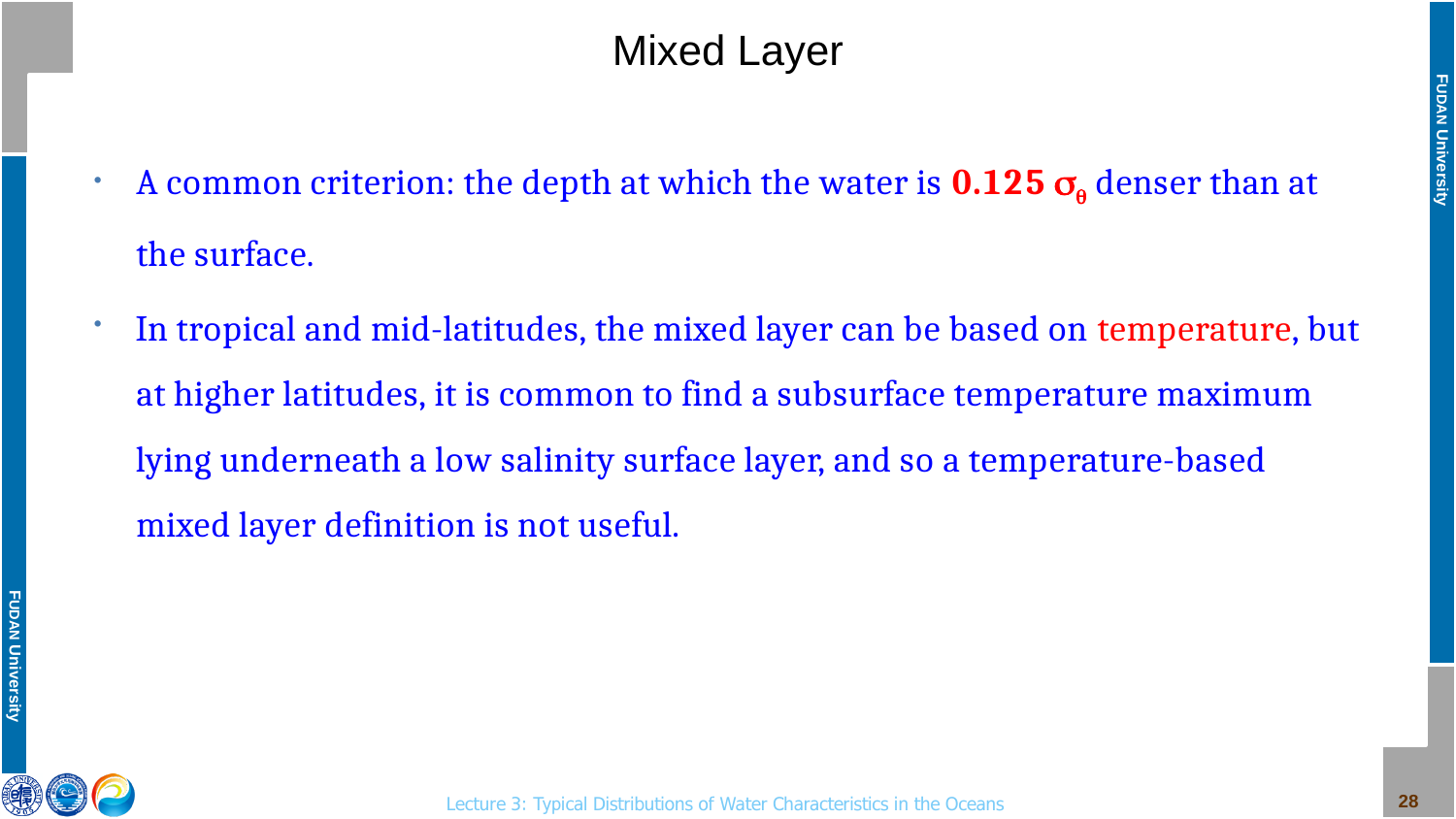

# Mixed Layer
A common criterion: the depth at which the water is 0.125 σθ denser than at the surface.
In tropical and mid-latitudes, the mixed layer can be based on temperature, but at higher latitudes, it is common to find a subsurface temperature maximum lying underneath a low salinity surface layer, and so a temperature-based mixed layer definition is not useful.